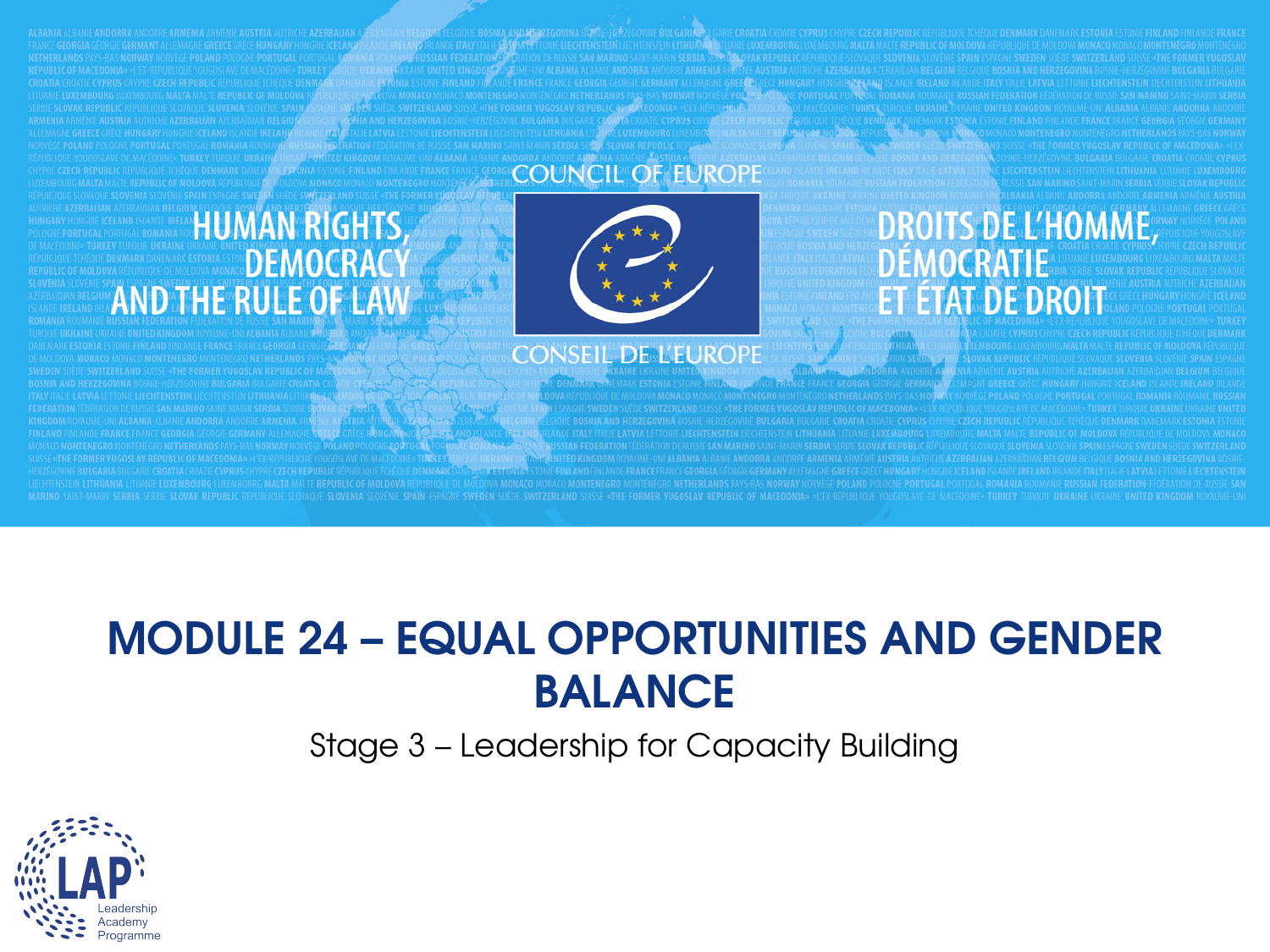

# MODULE 24 – EQUAL OPPORTUNITIES AND GENDER BALANCE
Stage 3 – Leadership for Capacity Building